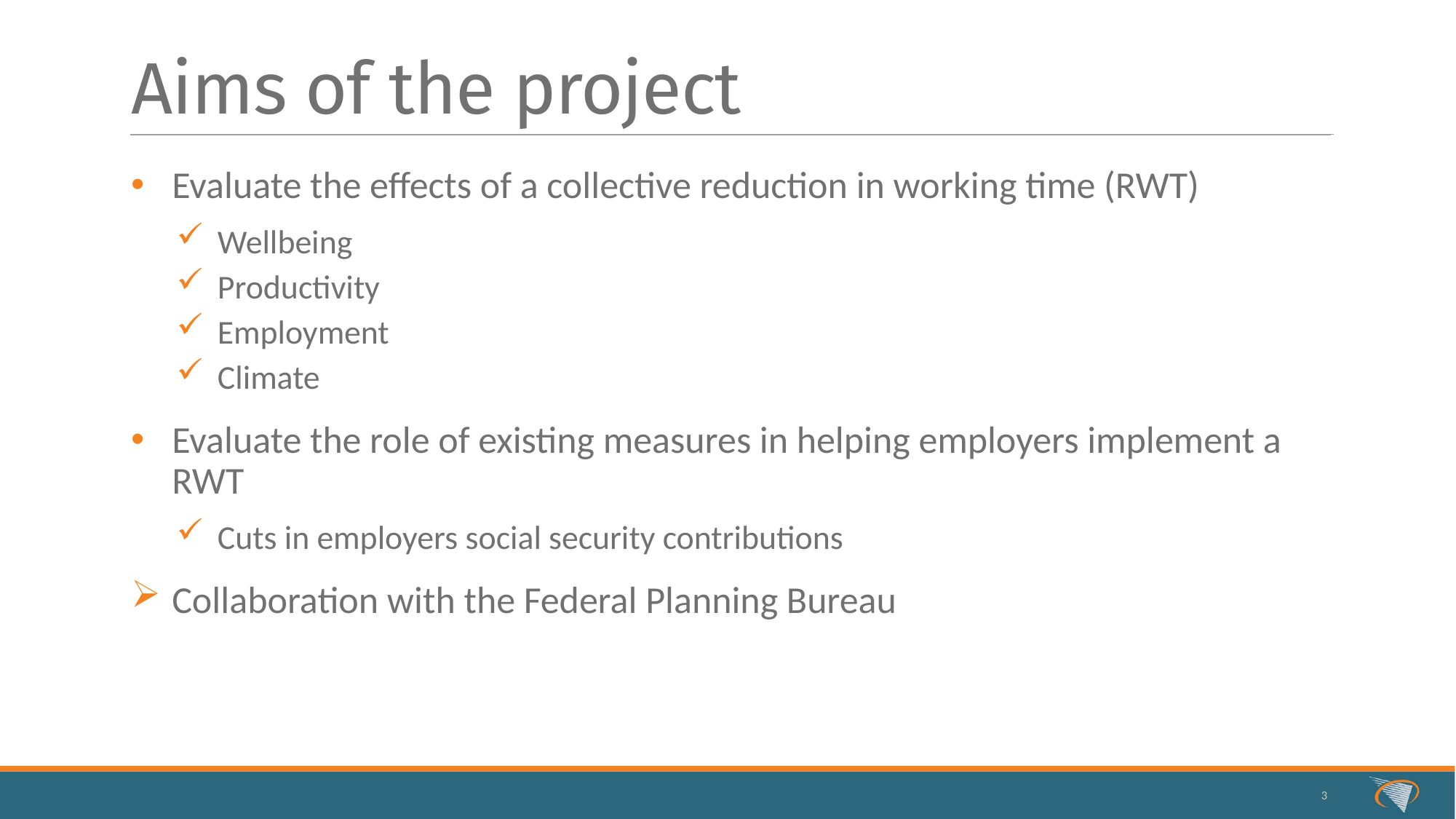

# Aims of the project
Evaluate the effects of a collective reduction in working time (RWT)
Wellbeing
Productivity
Employment
Climate
Evaluate the role of existing measures in helping employers implement a RWT
Cuts in employers social security contributions
Collaboration with the Federal Planning Bureau

3